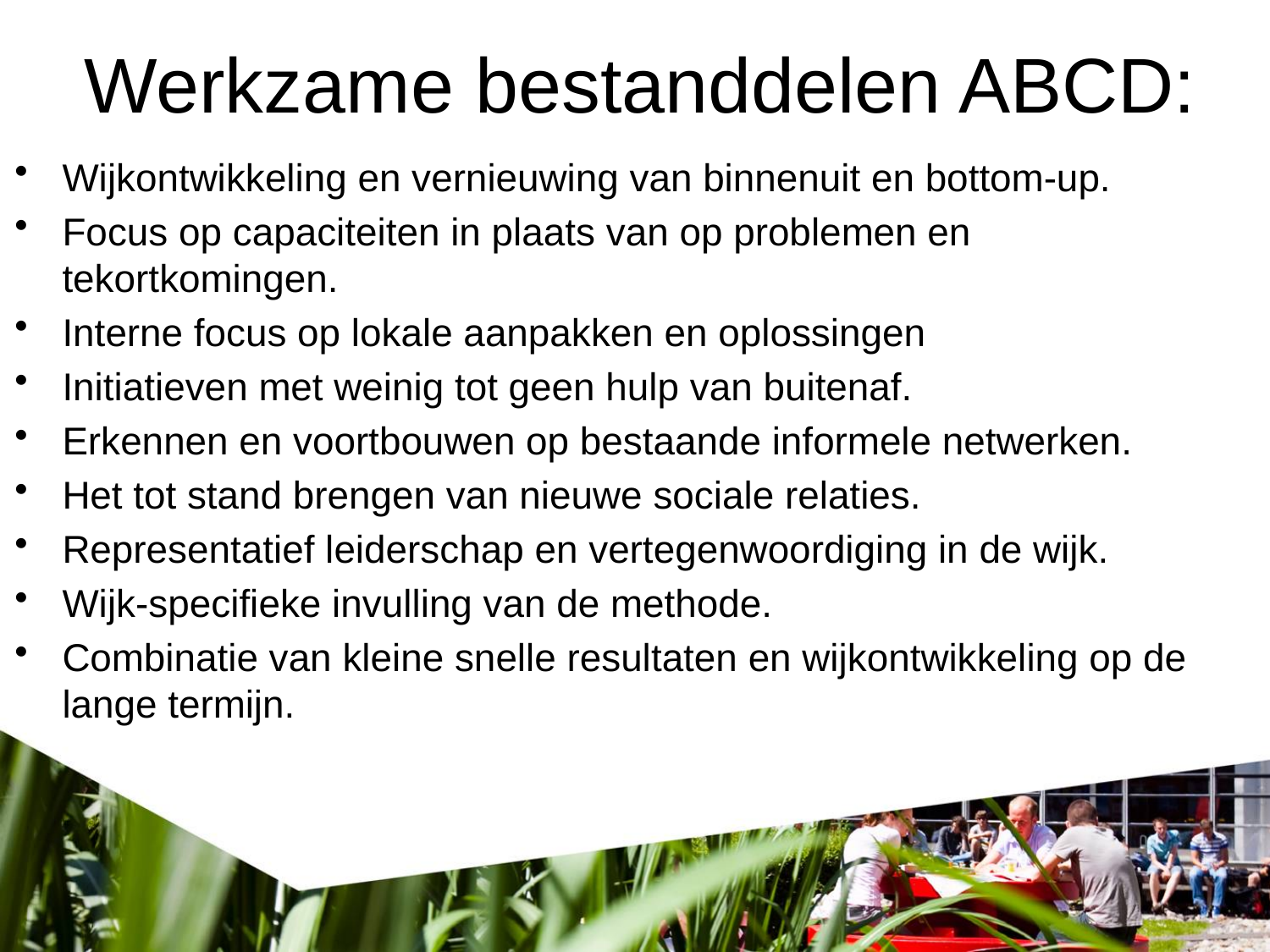

# Werkzame bestanddelen ABCD:
Wijkontwikkeling en vernieuwing van binnenuit en bottom-up.
Focus op capaciteiten in plaats van op problemen en tekortkomingen.
Interne focus op lokale aanpakken en oplossingen
Initiatieven met weinig tot geen hulp van buitenaf.
Erkennen en voortbouwen op bestaande informele netwerken.
Het tot stand brengen van nieuwe sociale relaties.
Representatief leiderschap en vertegenwoordiging in de wijk.
Wijk-specifieke invulling van de methode.
Combinatie van kleine snelle resultaten en wijkontwikkeling op de lange termijn.